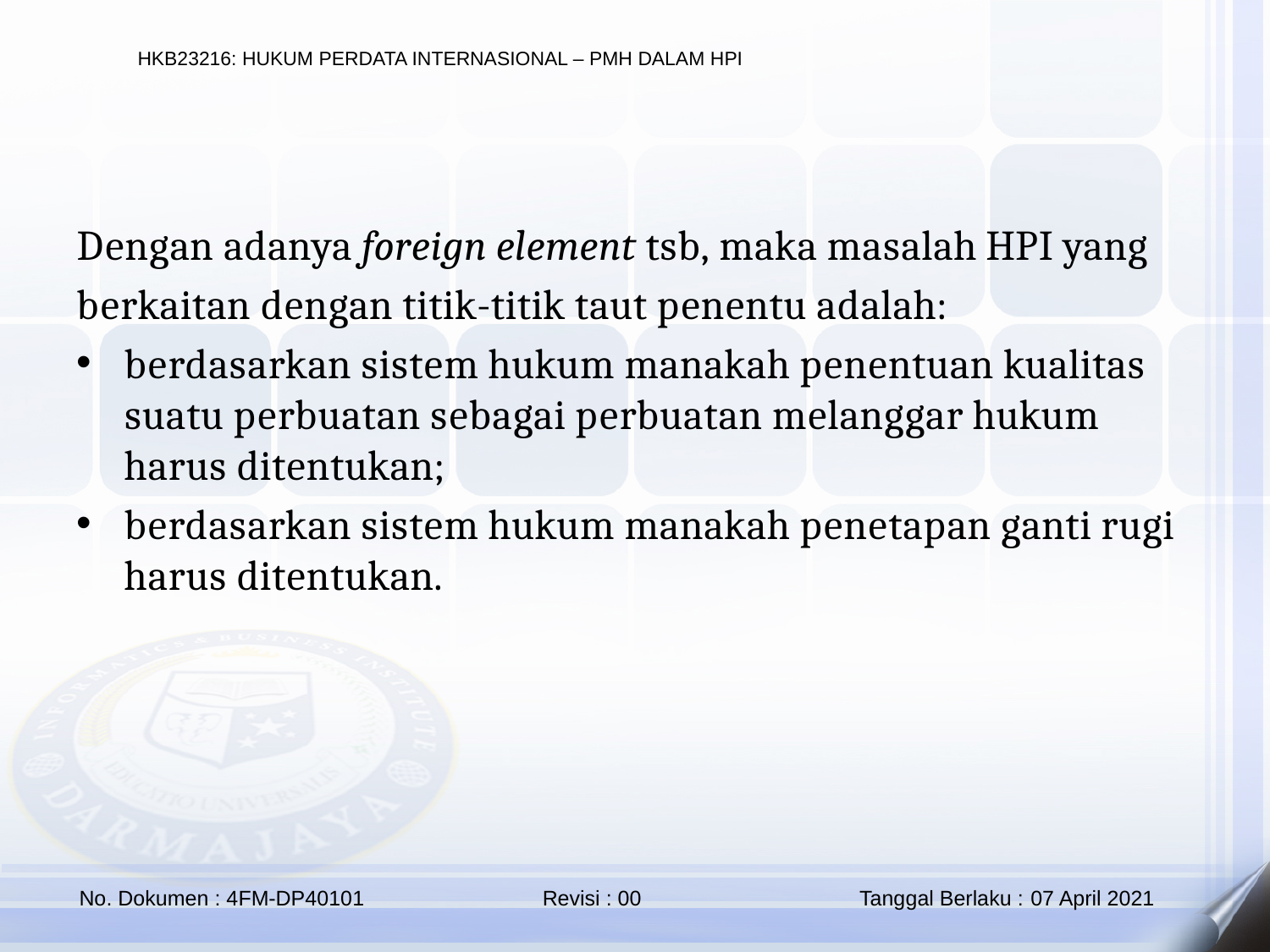

Dengan adanya foreign element tsb, maka masalah HPI yang
berkaitan dengan titik-titik taut penentu adalah:
berdasarkan sistem hukum manakah penentuan kualitas suatu perbuatan sebagai perbuatan melanggar hukum harus ditentukan;
berdasarkan sistem hukum manakah penetapan ganti rugi harus ditentukan.